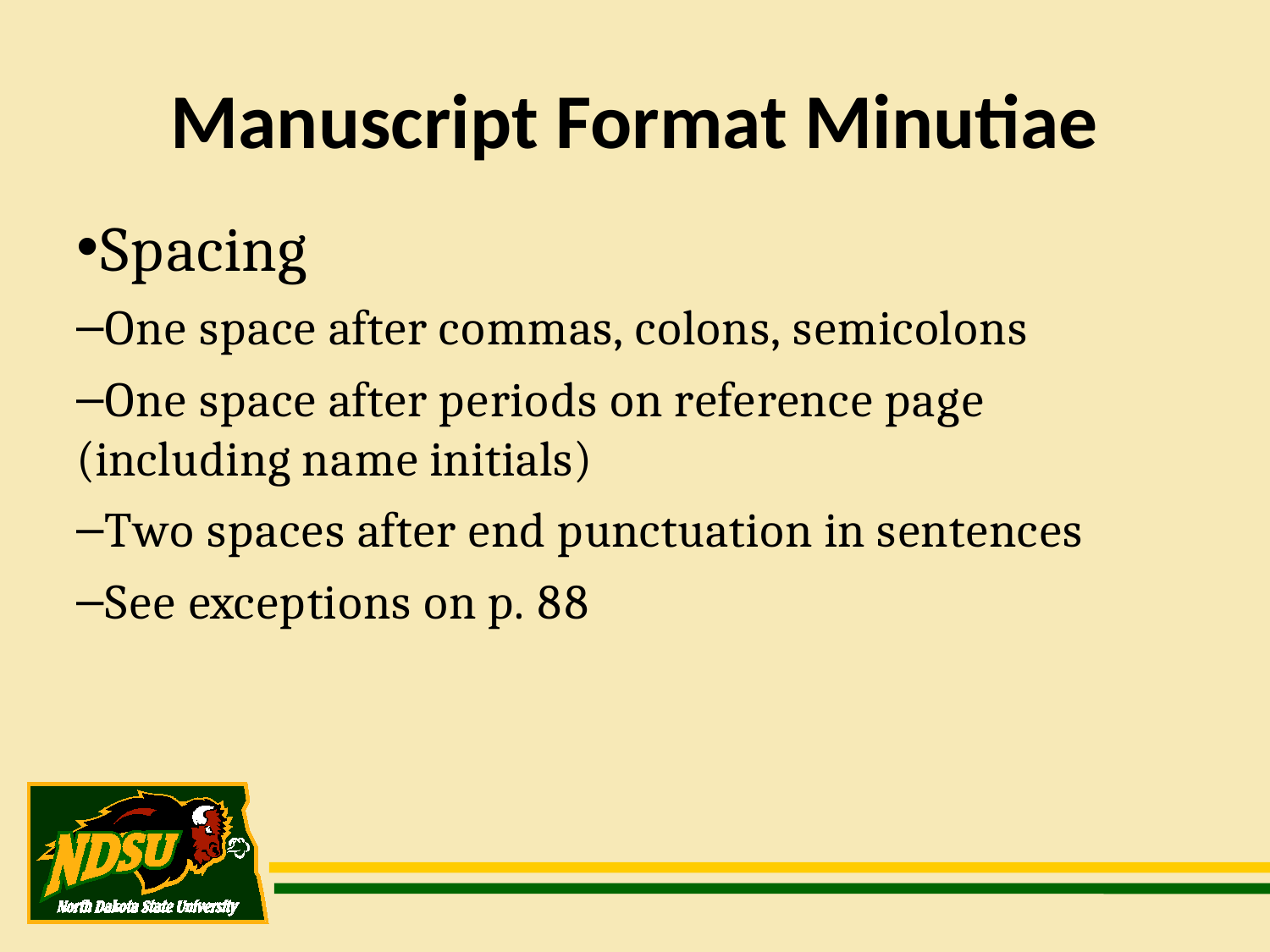

Manuscript Format Minutiae
Spacing
One space after commas, colons, semicolons
One space after periods on reference page (including name initials)
Two spaces after end punctuation in sentences
See exceptions on p. 88